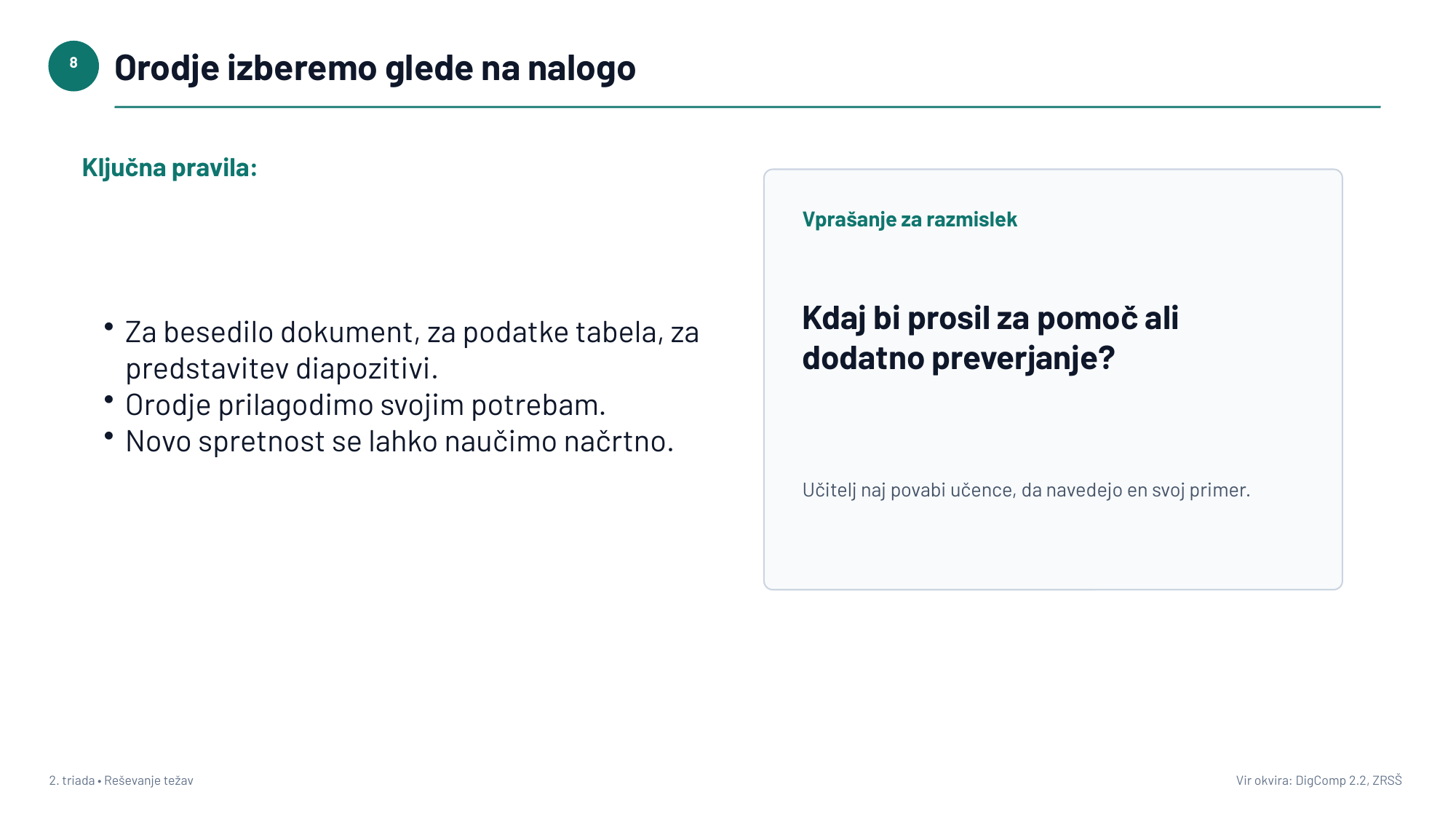

Orodje izberemo glede na nalogo

8

Ključna pravila:

Vprašanje za razmislek
Za besedilo dokument, za podatke tabela, za predstavitev diapozitivi.
Orodje prilagodimo svojim potrebam.
Novo spretnost se lahko naučimo načrtno.
Kdaj bi prosil za pomoč ali dodatno preverjanje?
Učitelj naj povabi učence, da navedejo en svoj primer.
2. triada • Reševanje težav
Vir okvira: DigComp 2.2, ZRSŠ